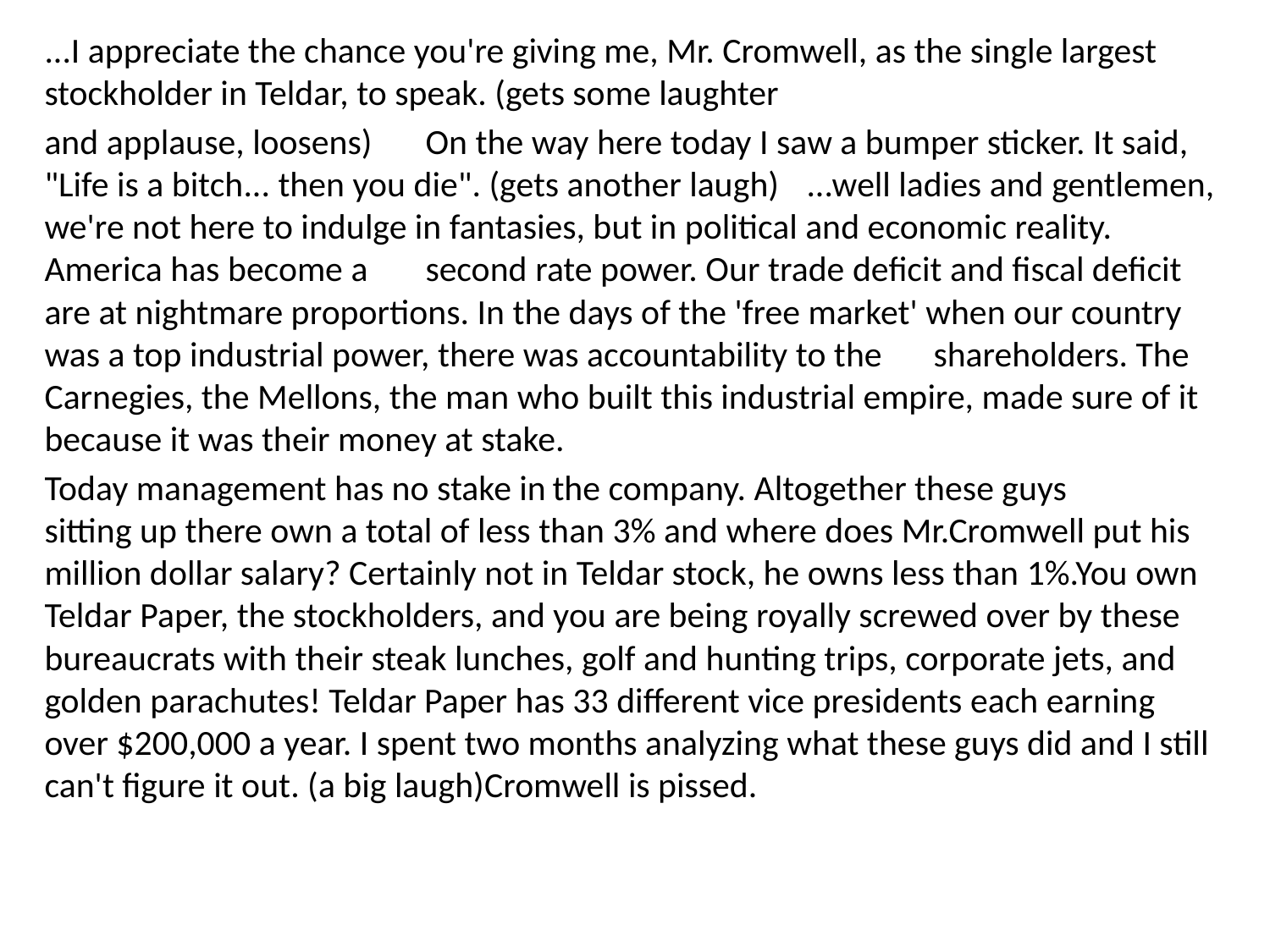

...I appreciate the chance you're giving me, Mr. Cromwell, as the single largest stockholder in Teldar, to speak. (gets some laughter
and applause, loosens)	On the way here today I saw a bumper sticker. It said, "Life is a bitch... then you die". (gets another laugh)	...well ladies and gentlemen, we're not here to indulge in fantasies, but in political and economic reality. America has become a	second rate power. Our trade deficit and fiscal deficit are at nightmare proportions. In the days of the 'free market' when our country was a top industrial power, there was accountability to the	shareholders. The Carnegies, the Mellons, the man who built this industrial empire, made sure of it because it was their money at stake.
Today management has no stake in	the company. Altogether these guys	sitting up there own a total of less than 3% and where does Mr.Cromwell put his million dollar salary? Certainly not in Teldar stock, he owns less than 1%.You own Teldar Paper, the stockholders, and you are being royally screwed over by these bureaucrats with their steak lunches, golf and hunting trips, corporate jets, and golden parachutes! Teldar Paper has 33 different vice presidents each earning over $200,000 a year. I spent two months analyzing what these guys did and I still can't figure it out. (a big laugh)Cromwell is pissed.